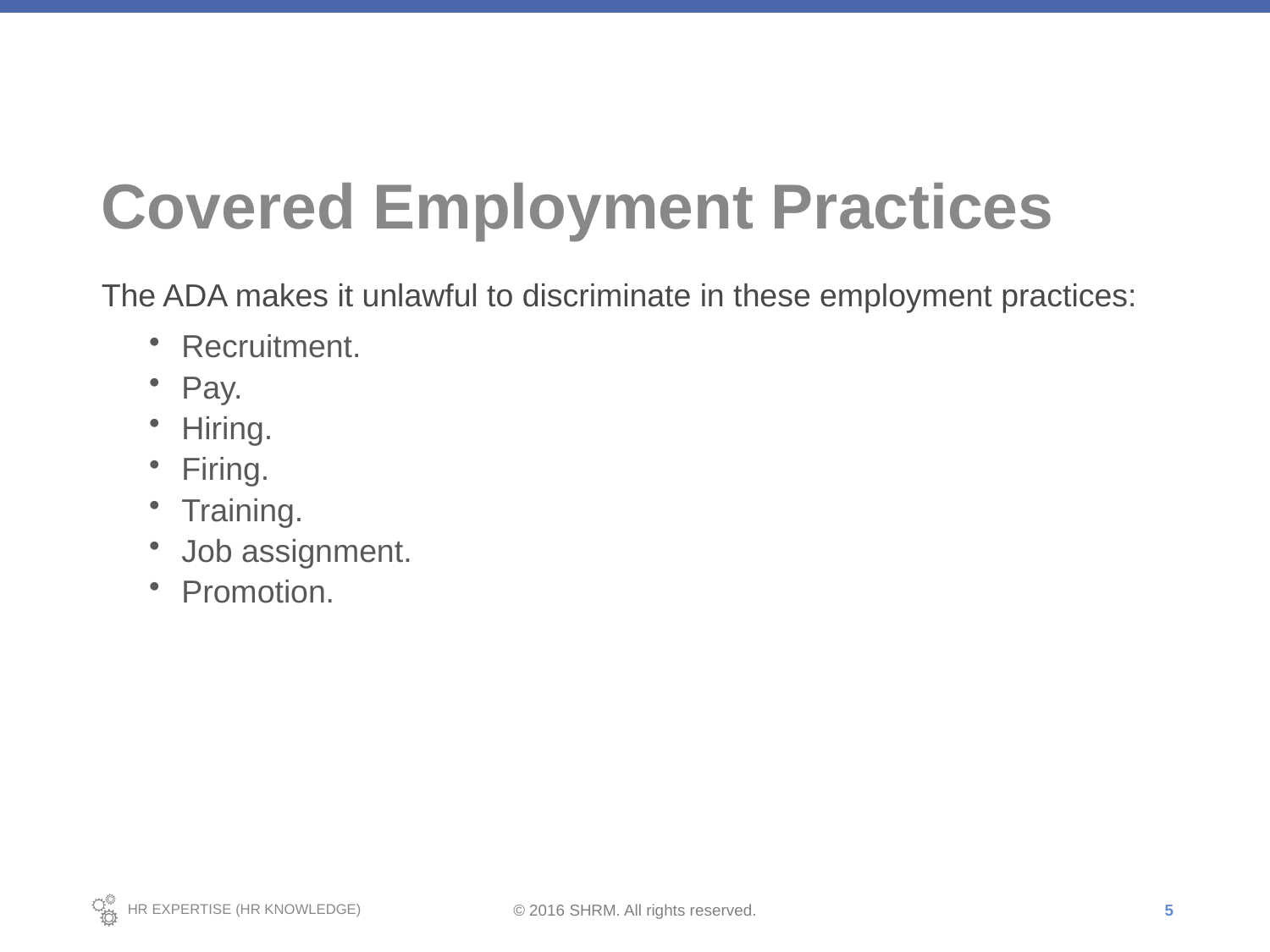

# Covered Employment Practices
The ADA makes it unlawful to discriminate in these employment practices:
Recruitment.
Pay.
Hiring.
Firing.
Training.
Job assignment.
Promotion.

5